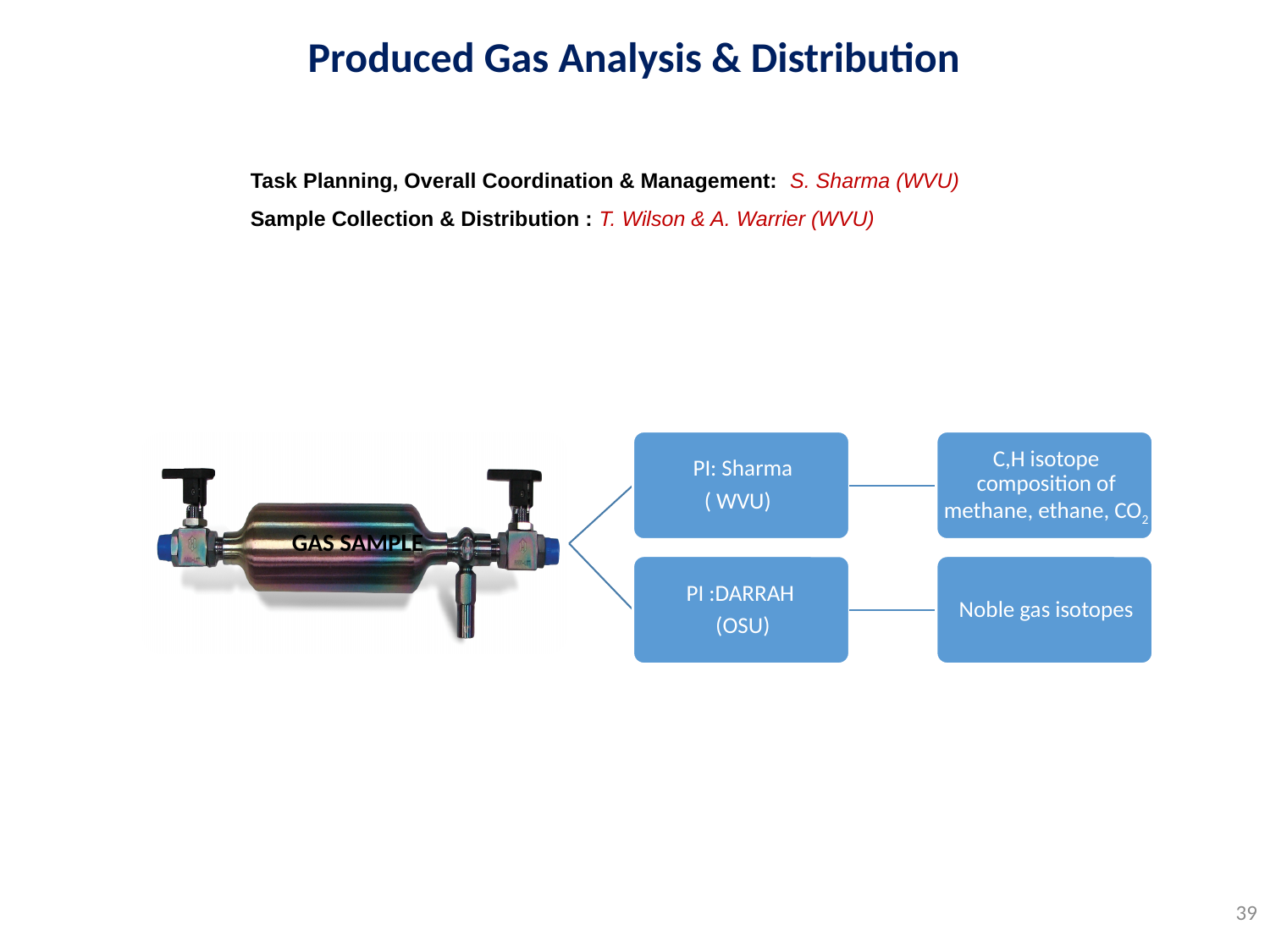

Produced Gas Analysis & Distribution
Task Planning, Overall Coordination & Management:  S. Sharma (WVU)
Sample Collection & Distribution : T. Wilson & A. Warrier (WVU)

GAS SAMPLE

PI: Sharma
( WVU)

C,H isotope composition of methane, ethane, CO2

PI :DARRAH
(OSU)

Noble gas isotopes

39